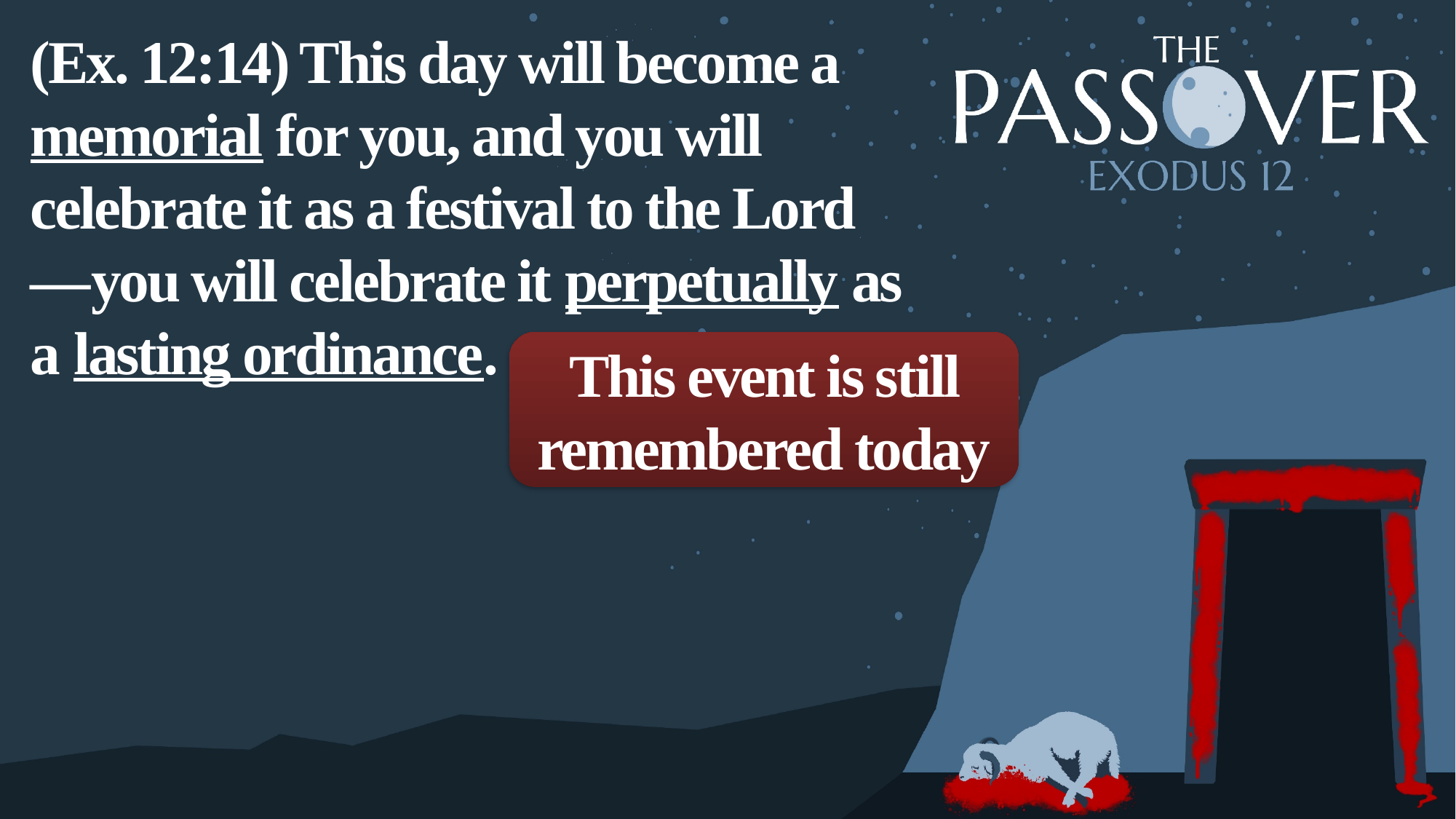

(Ex. 12:14) This day will become a memorial for you, and you will celebrate it as a festival to the Lord
—you will celebrate it perpetually as a lasting ordinance.
This event is still remembered today